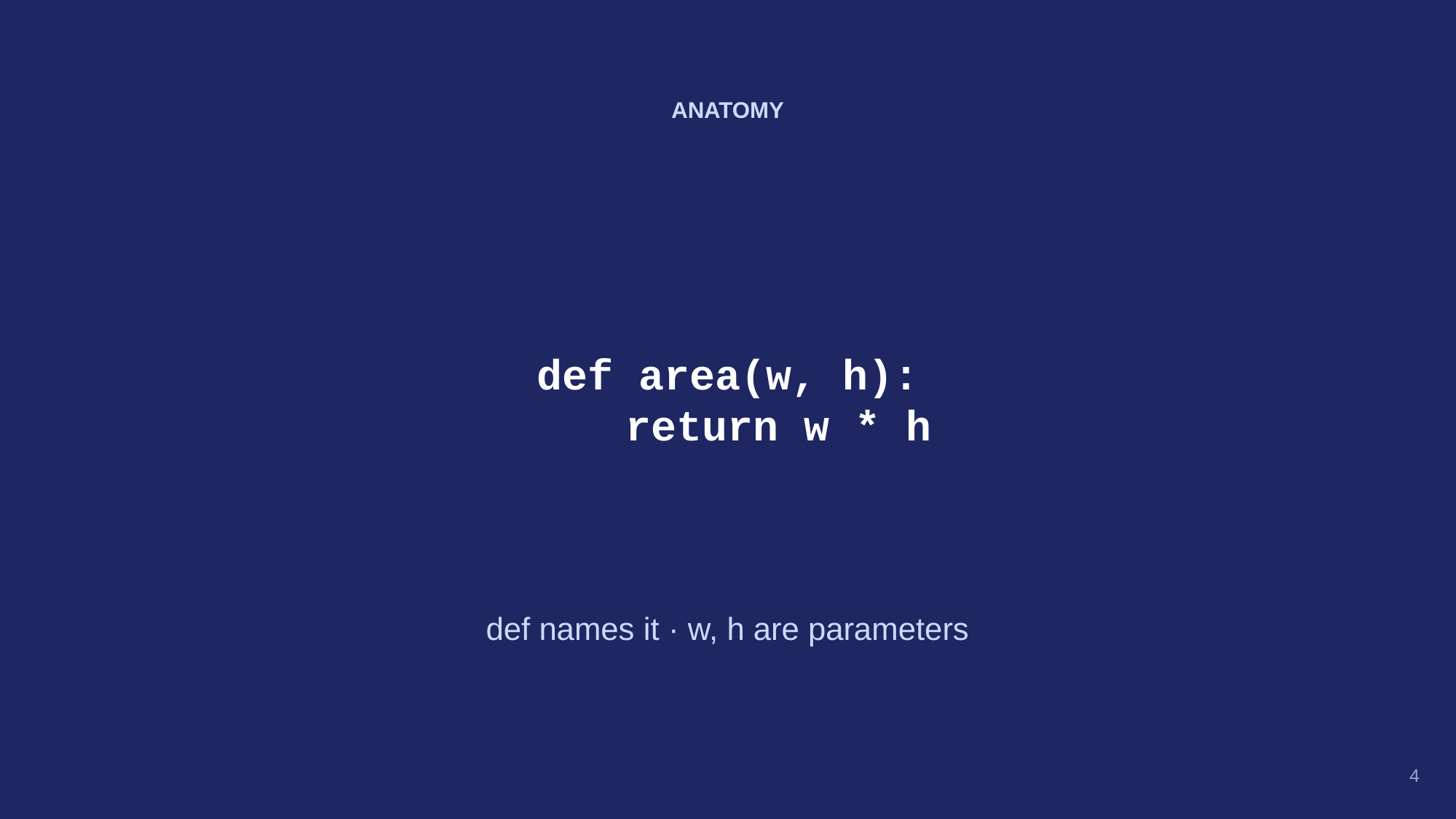

ANATOMY
def area(w, h):
    return w * h
def names it · w, h are parameters
4